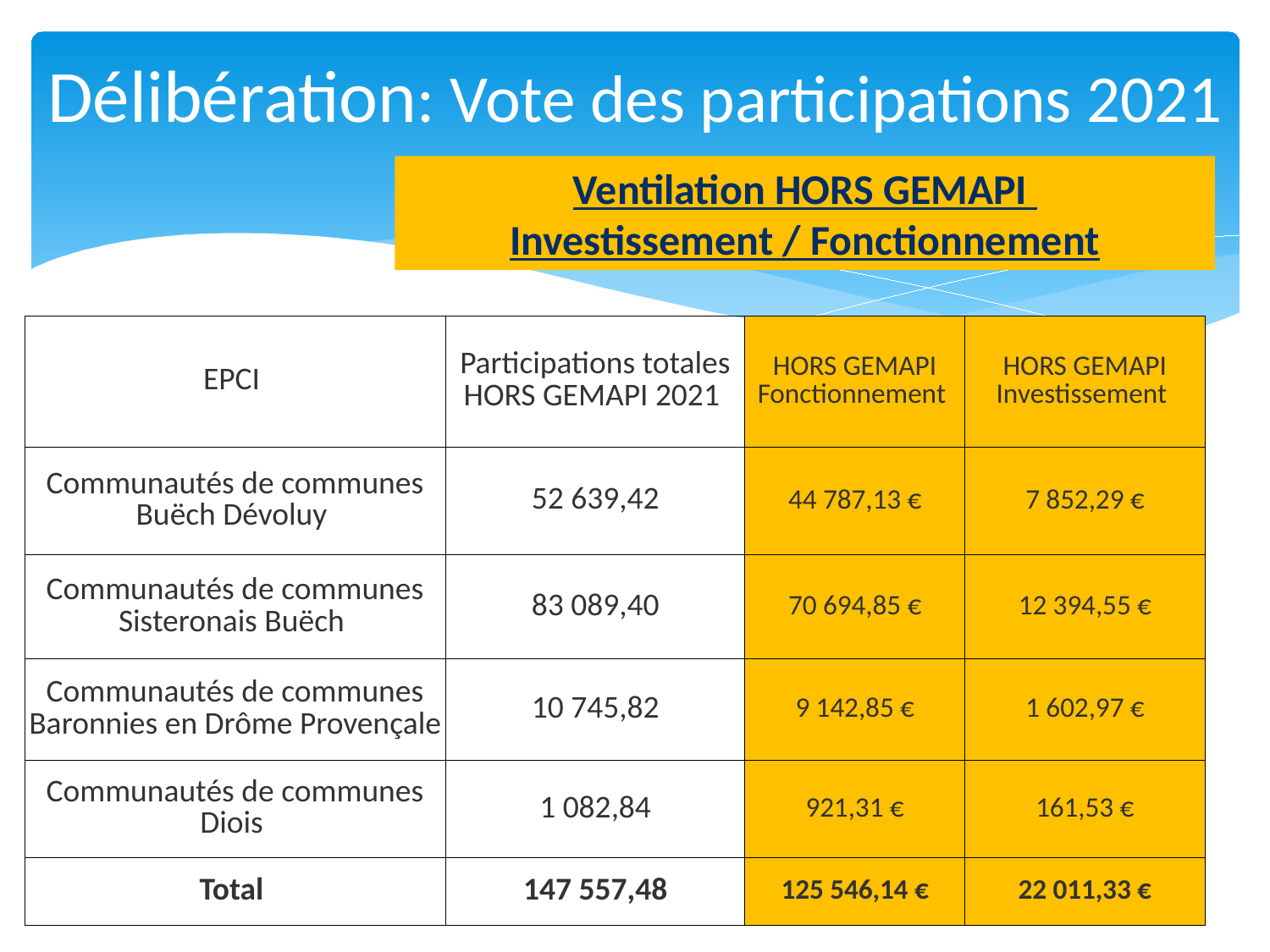

# Délibération: Vote des participations 2021
Ventilation HORS GEMAPI
Investissement / Fonctionnement
| EPCI | Participations totales HORS GEMAPI 2021 | HORS GEMAPI Fonctionnement | HORS GEMAPI Investissement |
| --- | --- | --- | --- |
| Communautés de communes Buëch Dévoluy | 52 639,42 | 44 787,13 € | 7 852,29 € |
| Communautés de communes Sisteronais Buëch | 83 089,40 | 70 694,85 € | 12 394,55 € |
| Communautés de communes Baronnies en Drôme Provençale | 10 745,82 | 9 142,85 € | 1 602,97 € |
| Communautés de communes Diois | 1 082,84 | 921,31 € | 161,53 € |
| Total | 147 557,48 | 125 546,14 € | 22 011,33 € |